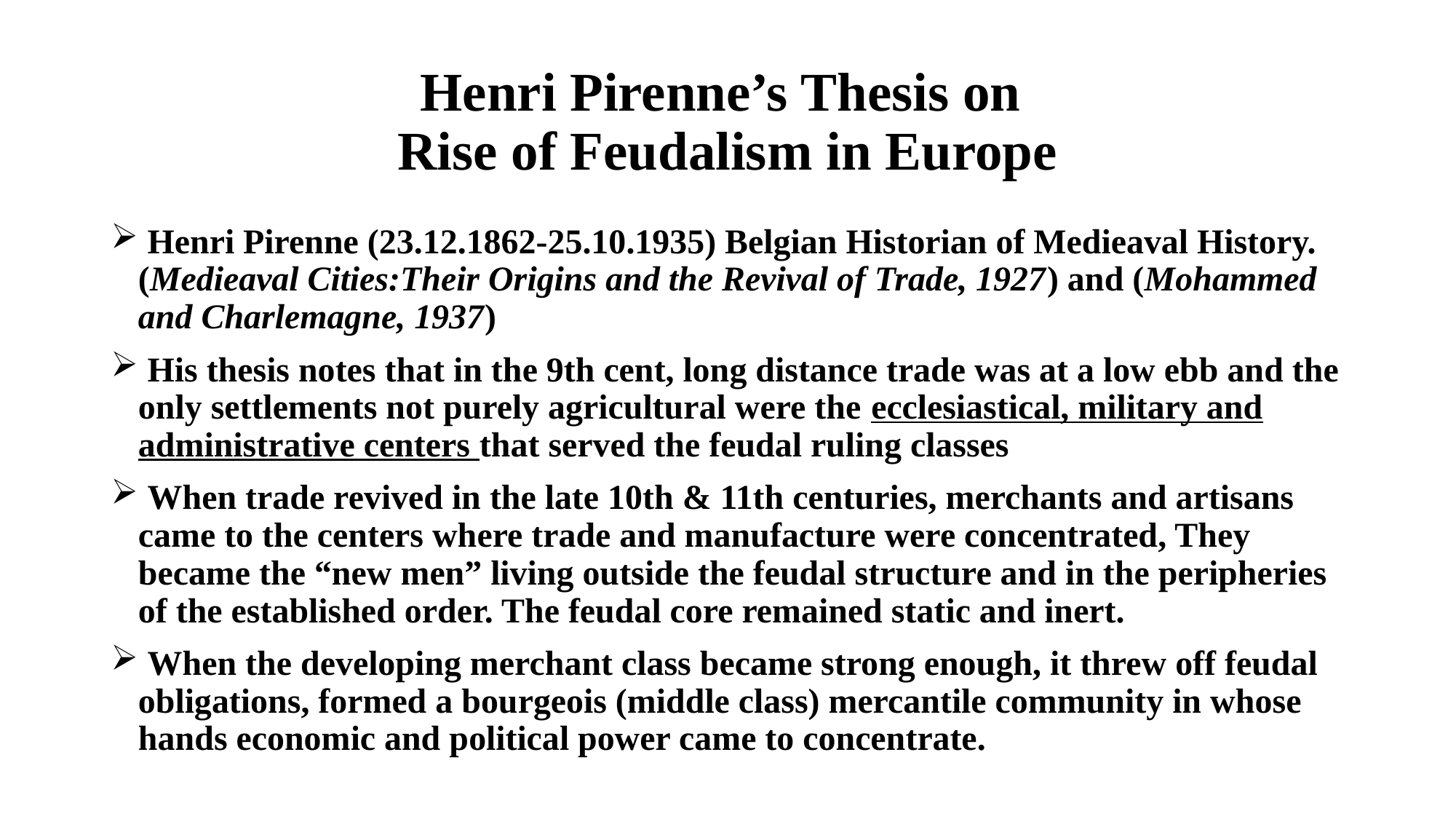

# Henri Pirenne’s Thesis on Rise of Feudalism in Europe
 Henri Pirenne (23.12.1862-25.10.1935) Belgian Historian of Medieaval History. (Medieaval Cities:Their Origins and the Revival of Trade, 1927) and (Mohammed and Charlemagne, 1937)
 His thesis notes that in the 9th cent, long distance trade was at a low ebb and the only settlements not purely agricultural were the ecclesiastical, military and administrative centers that served the feudal ruling classes
 When trade revived in the late 10th & 11th centuries, merchants and artisans came to the centers where trade and manufacture were concentrated, They became the “new men” living outside the feudal structure and in the peripheries of the established order. The feudal core remained static and inert.
 When the developing merchant class became strong enough, it threw off feudal obligations, formed a bourgeois (middle class) mercantile community in whose hands economic and political power came to concentrate.